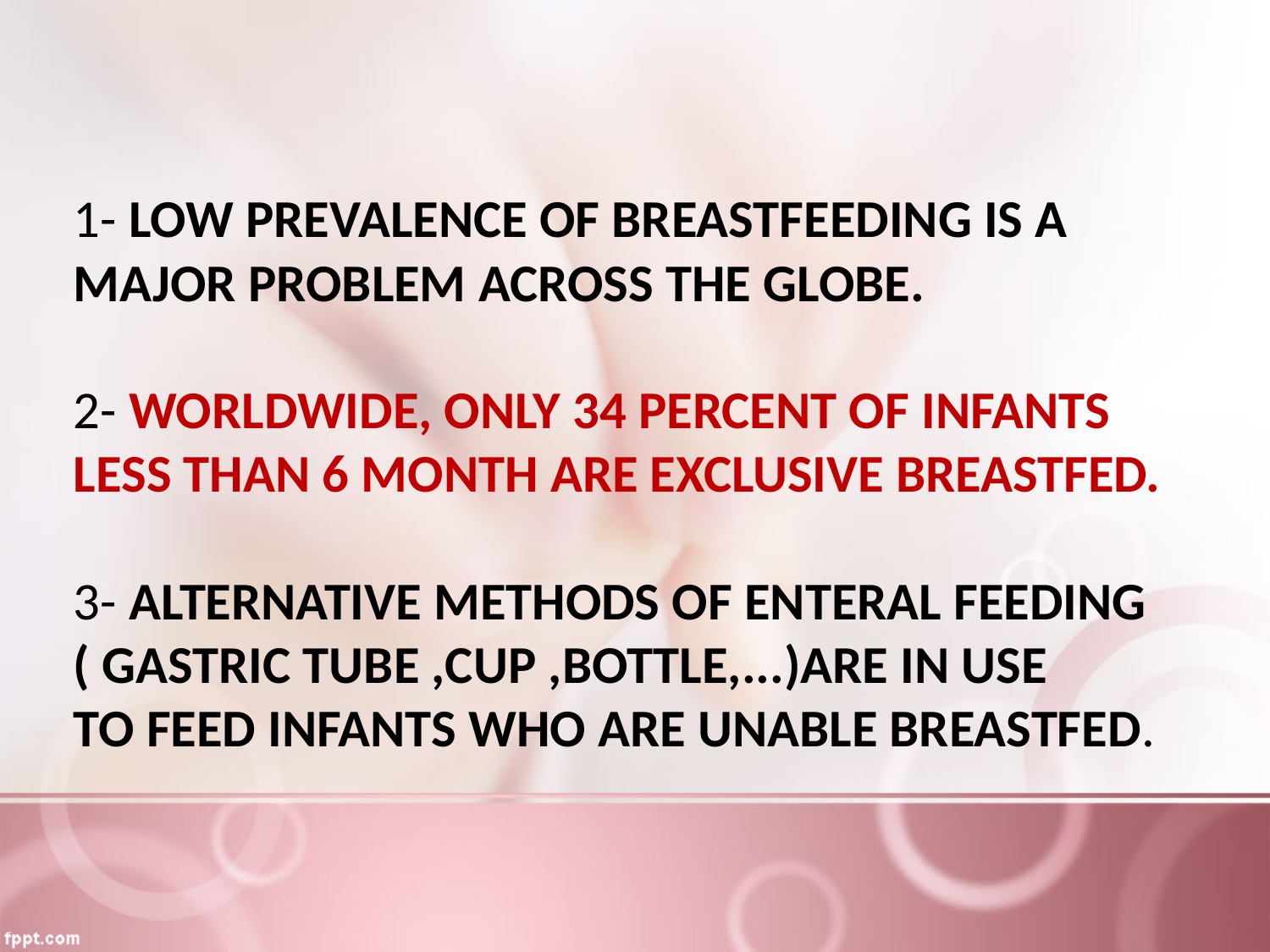

# 1- LOW PREVALENCE OF BREASTFEEDING IS A MAJOR PROBLEM ACROSS THE GLOBE. 2- WORLDWIDE, ONLY 34 PERCENT OF INFANTS LESS THAN 6 MONTH ARE EXCLUSIVE BREASTFED. 3- ALTERNATIVE METHODS OF ENTERAL FEEDING ( GASTRIC TUBE ,CUP ,BOTTLE,...)ARE IN USE TO FEED INFANTS WHO ARE UNABLE BREASTFED.